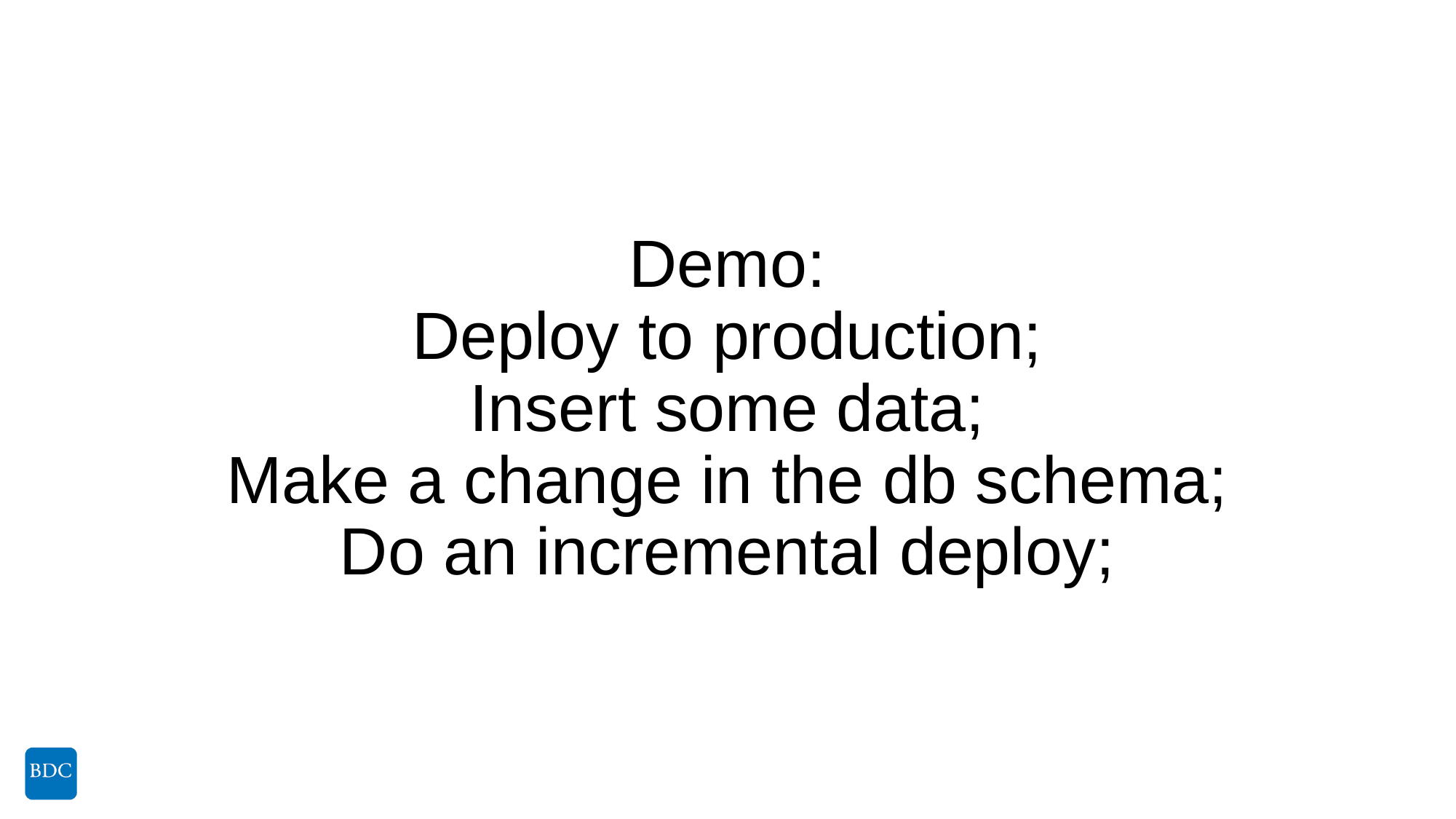

# Demo: Deploy to production; Insert some data; Make a change in the db schema; Do an incremental deploy;